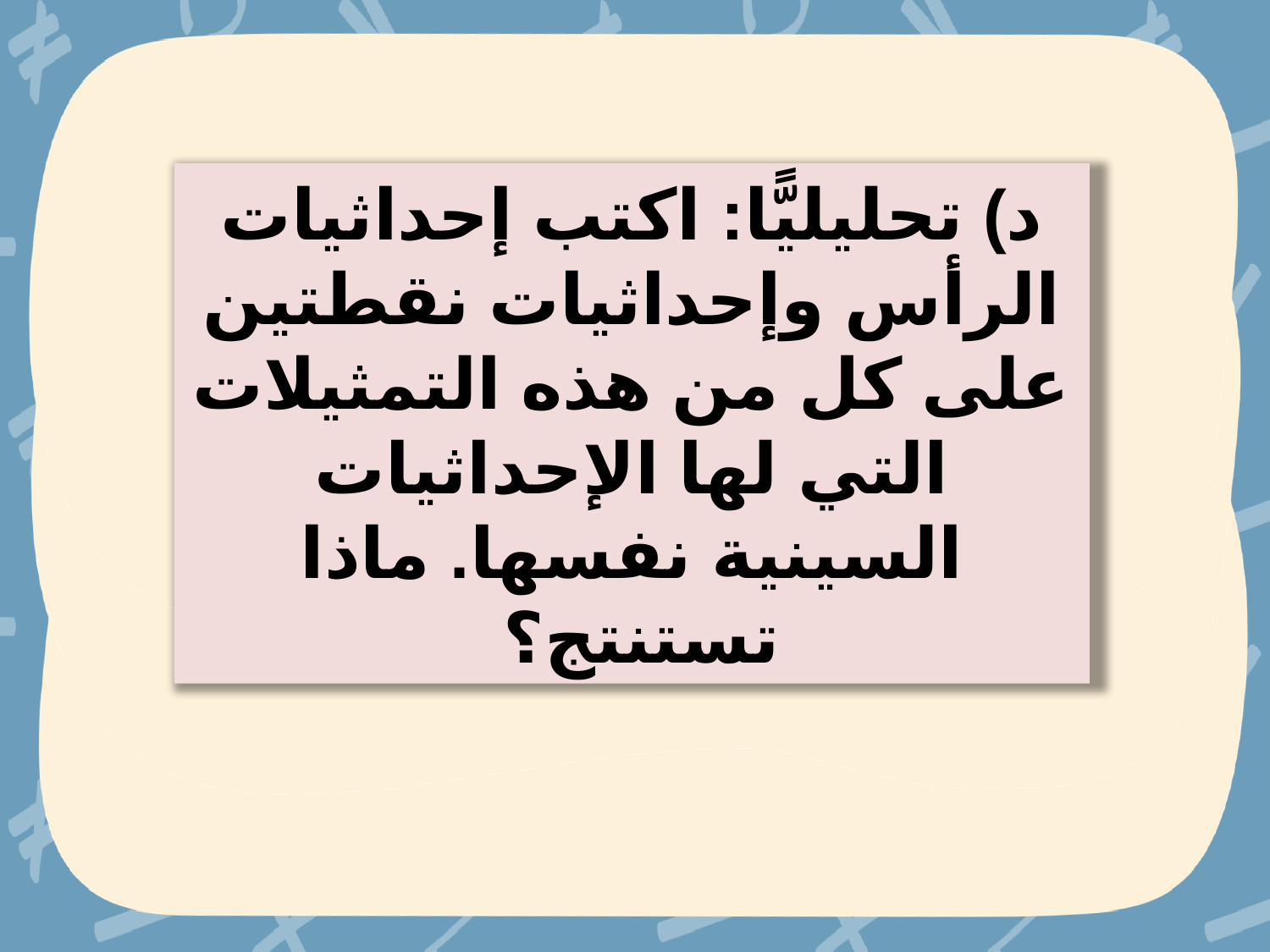

د) تحليليًّا: اكتب إحداثيات الرأس وإحداثيات نقطتين على كل من هذه التمثيلات التي لها الإحداثيات السينية نفسها. ماذا تستنتج؟